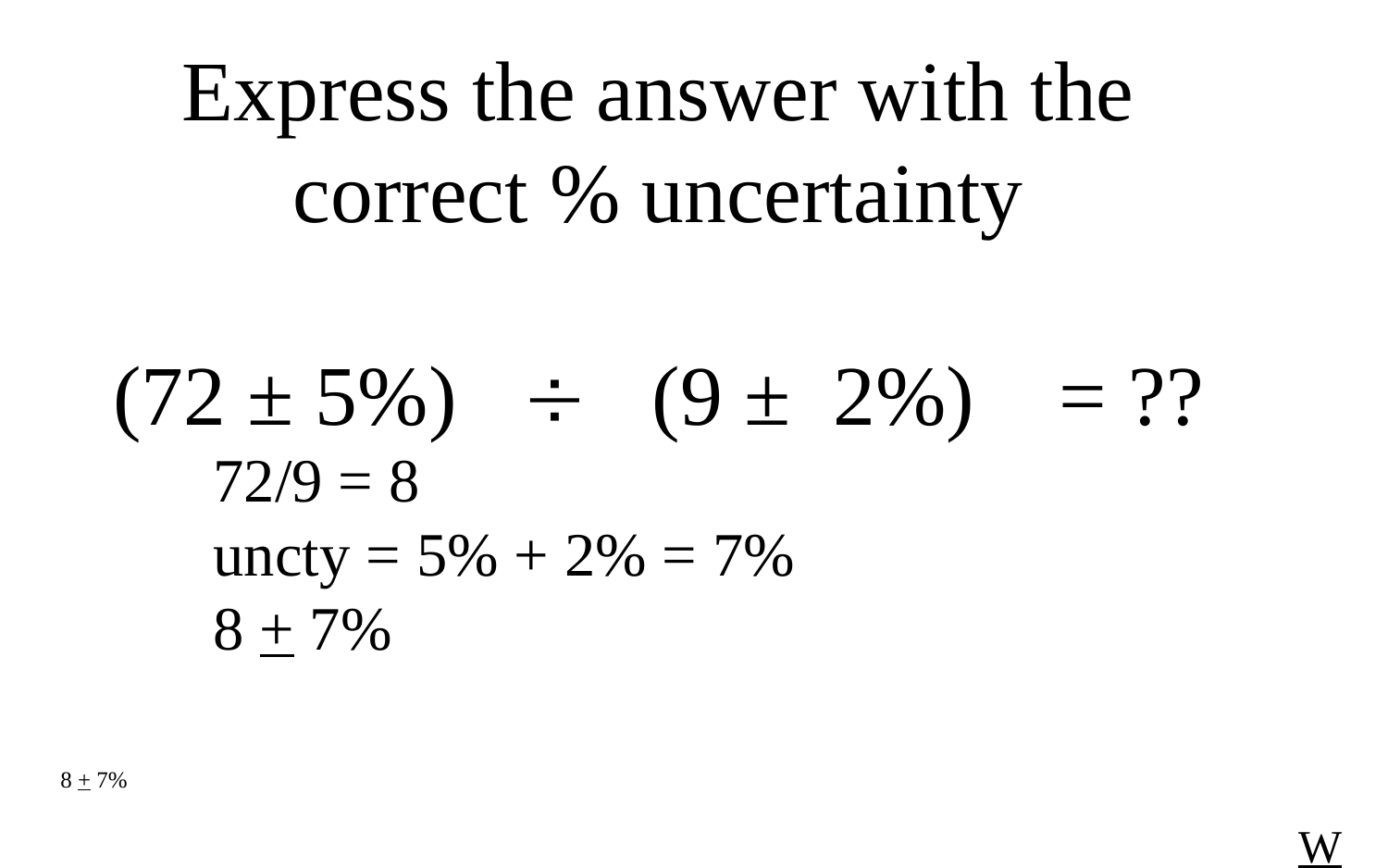

Express the answer with the correct % uncertainty

(72 ± 5%)   ÷   (9 ±  2%)    = ??
72/9 = 8
uncty = 5% + 2% = 7%
8 + 7%
8 + 7%
W